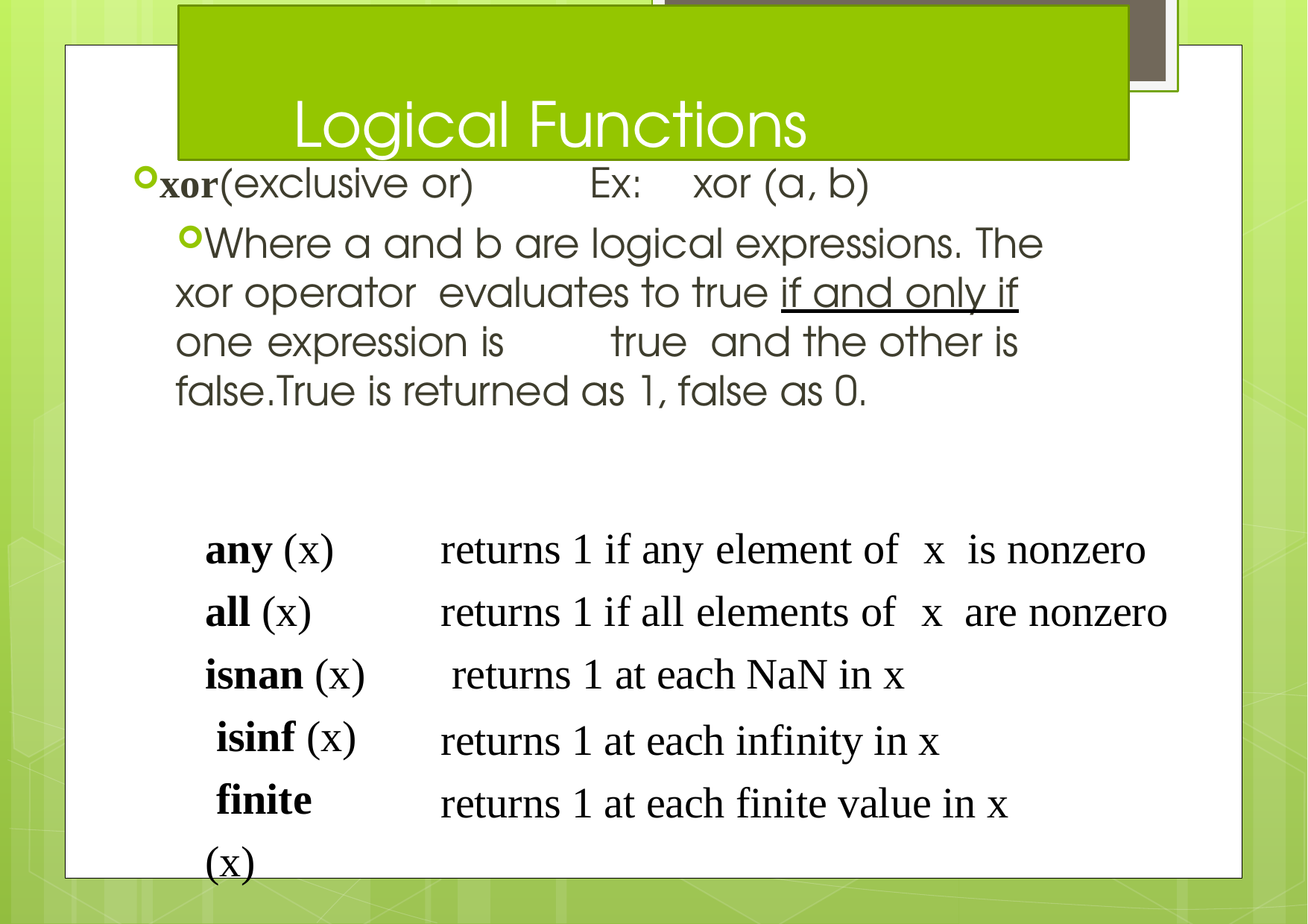

# Logical Functions
xor(exclusive or)	Ex:	xor (a, b)
Where a and b are logical expressions. The xor operator  evaluates to true if and only if one expression is	true  and the other is false.True is returned as 1, false as 0.
any (x)
all (x)
isnan (x)  isinf (x)  finite (x)
returns 1 if any element of		x		is nonzero  returns 1 if all elements of	x	are nonzero  returns 1 at each NaN in x
returns 1 at each infinity in x  returns 1 at each finite value in x